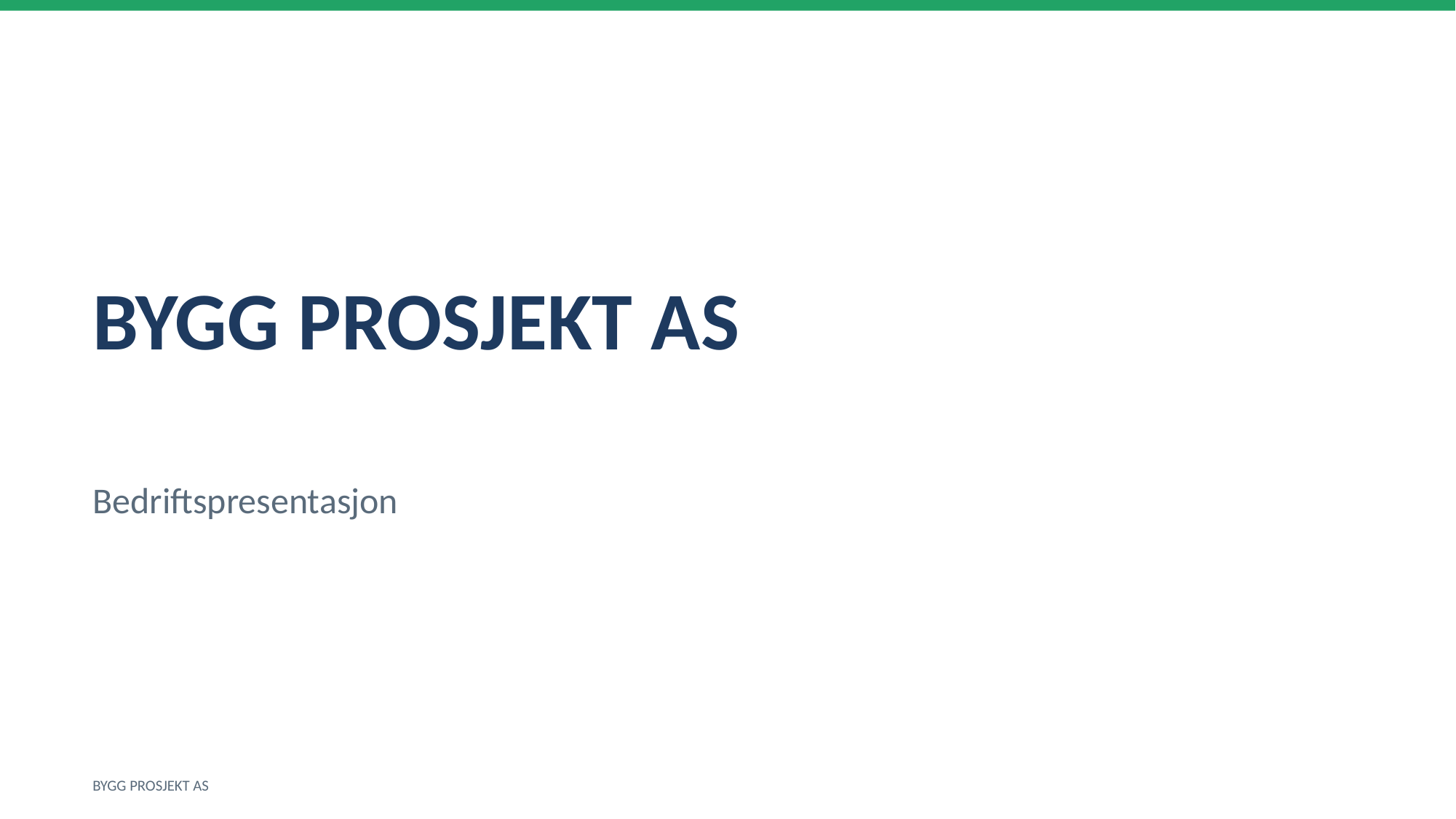

BYGG PROSJEKT AS
Bedriftspresentasjon
BYGG PROSJEKT AS